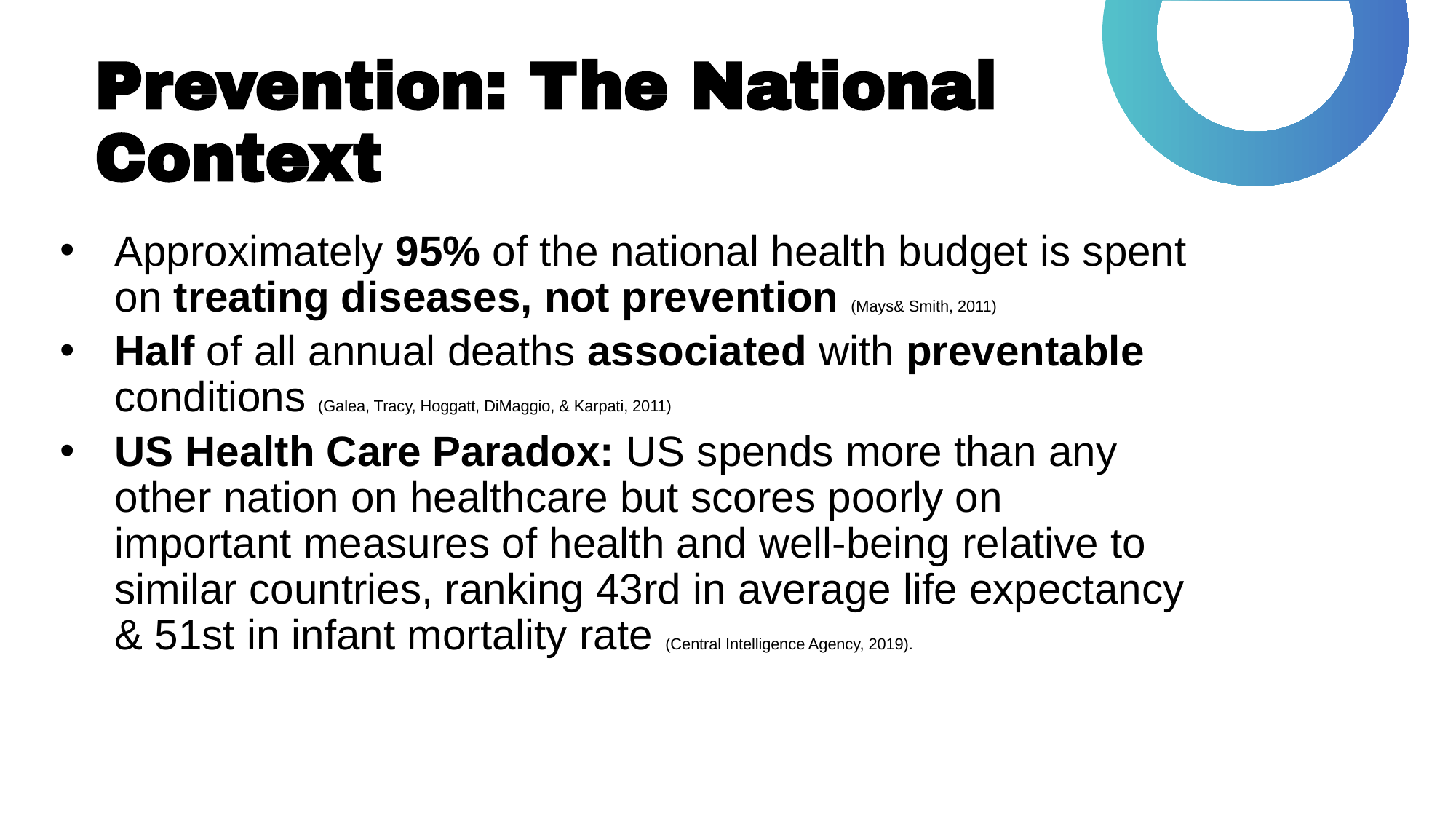

# Prevention: The National Context
Approximately 95% of the national health budget is spent on treating diseases, not prevention (Mays& Smith, 2011)
Half of all annual deaths associated with preventable conditions (Galea, Tracy, Hoggatt, DiMaggio, & Karpati, 2011)
US Health Care Paradox: US spends more than any other nation on healthcare but scores poorly on important measures of health and well-being relative to similar countries, ranking 43rd in average life expectancy & 51st in infant mortality rate (Central Intelligence Agency, 2019).